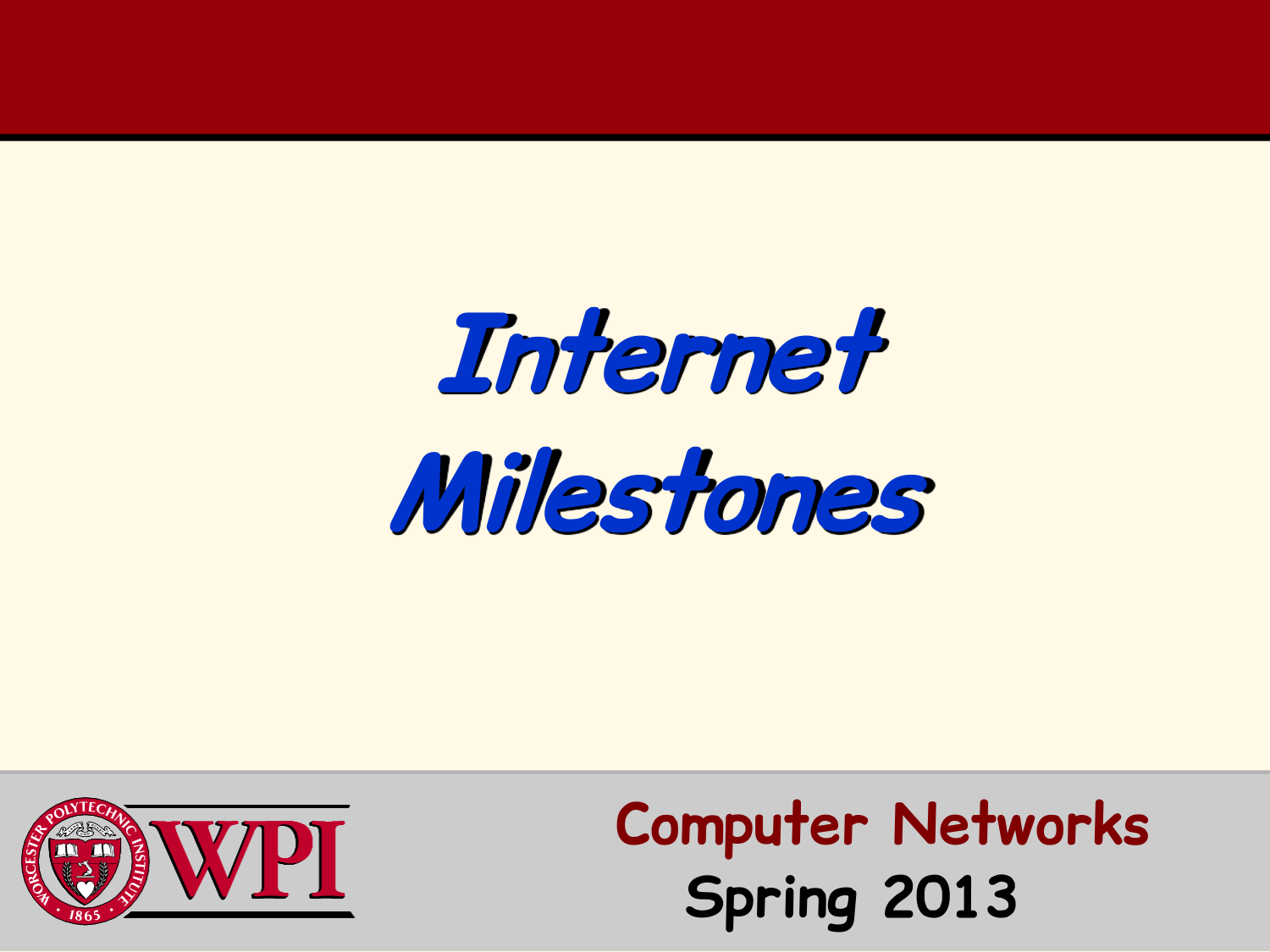

# Internet Milestones
    Computer Networks
Spring 2013